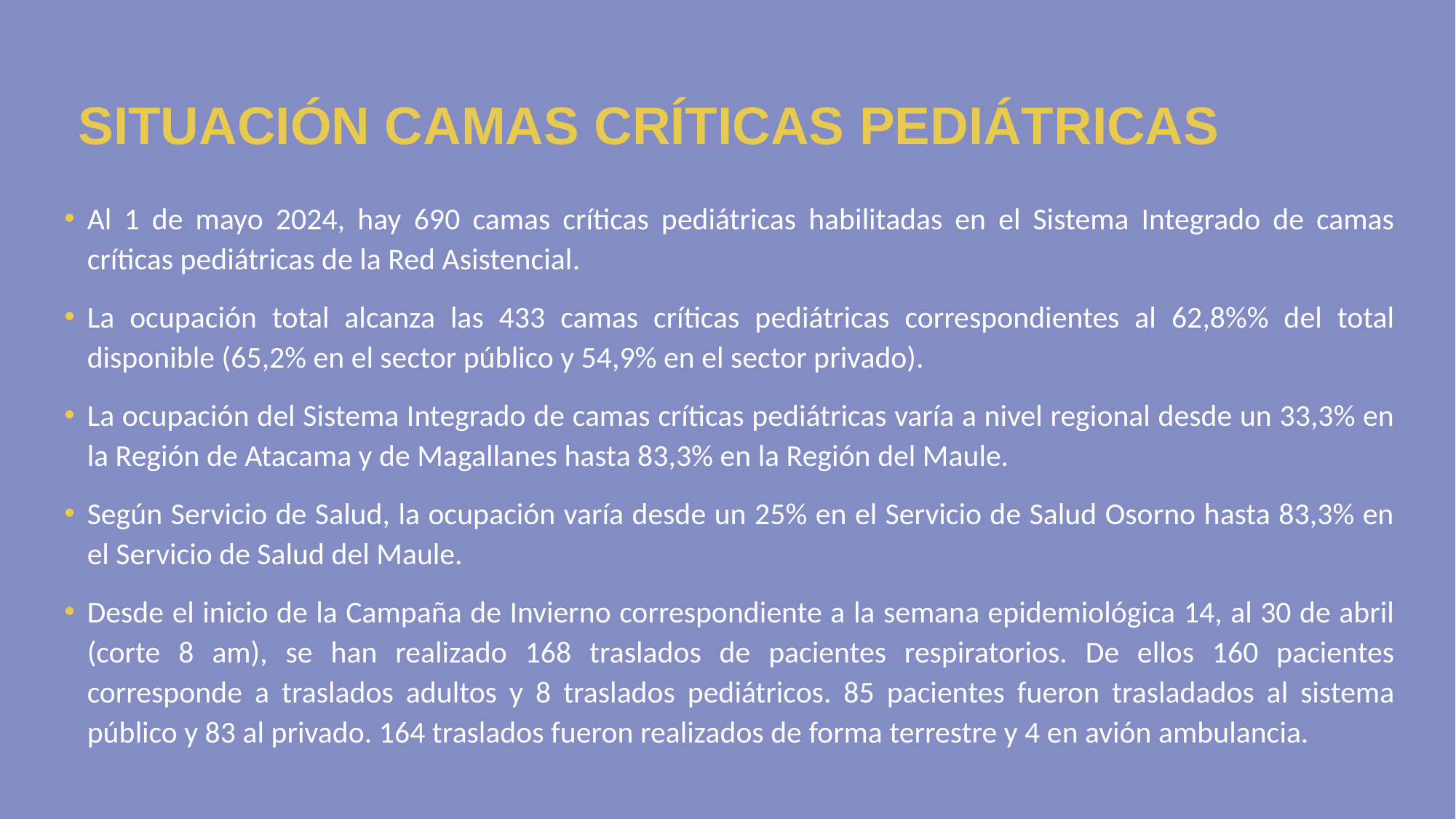

SITUACIÓN CAMAS CRÍTICAS PEDIÁTRICAS
Al 1 de mayo 2024, hay 690 camas críticas pediátricas habilitadas en el Sistema Integrado de camas críticas pediátricas de la Red Asistencial.
La ocupación total alcanza las 433 camas críticas pediátricas correspondientes al 62,8%% del total disponible (65,2% en el sector público y 54,9% en el sector privado).
La ocupación del Sistema Integrado de camas críticas pediátricas varía a nivel regional desde un 33,3% en la Región de Atacama y de Magallanes hasta 83,3% en la Región del Maule.
Según Servicio de Salud, la ocupación varía desde un 25% en el Servicio de Salud Osorno hasta 83,3% en el Servicio de Salud del Maule.
Desde el inicio de la Campaña de Invierno correspondiente a la semana epidemiológica 14, al 30 de abril (corte 8 am), se han realizado 168 traslados de pacientes respiratorios. De ellos 160 pacientes corresponde a traslados adultos y 8 traslados pediátricos. 85 pacientes fueron trasladados al sistema público y 83 al privado. 164 traslados fueron realizados de forma terrestre y 4 en avión ambulancia.